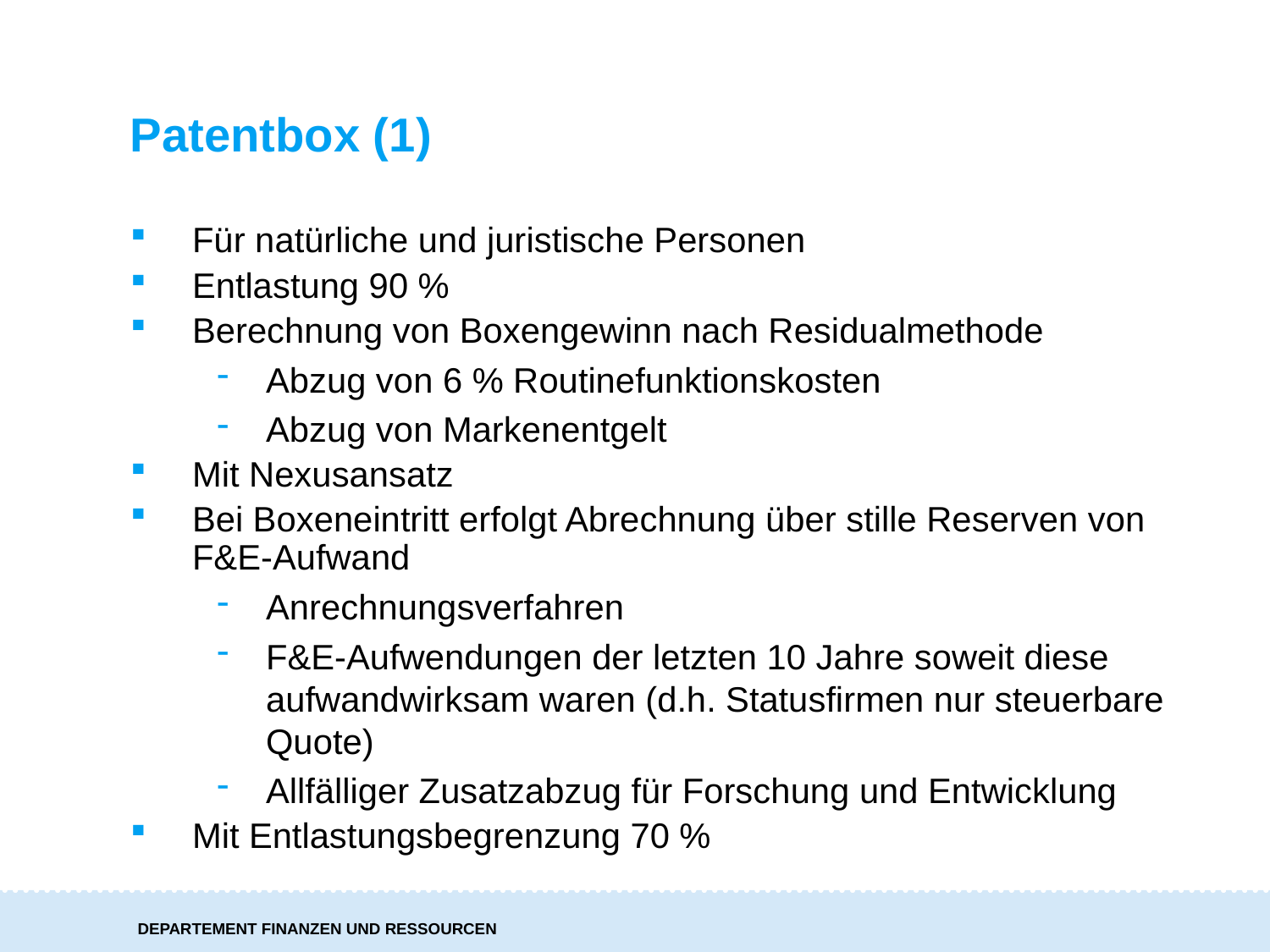

Patentbox (1)

Für natürliche und juristische Personen
Entlastung 90 %
Berechnung von Boxengewinn nach Residualmethode
Abzug von 6 % Routinefunktionskosten
Abzug von Markenentgelt
Mit Nexusansatz
Bei Boxeneintritt erfolgt Abrechnung über stille Reserven von F&E-Aufwand
Anrechnungsverfahren
F&E-Aufwendungen der letzten 10 Jahre soweit diese aufwandwirksam waren (d.h. Statusfirmen nur steuerbare Quote)
Allfälliger Zusatzabzug für Forschung und Entwicklung
Mit Entlastungsbegrenzung 70 %